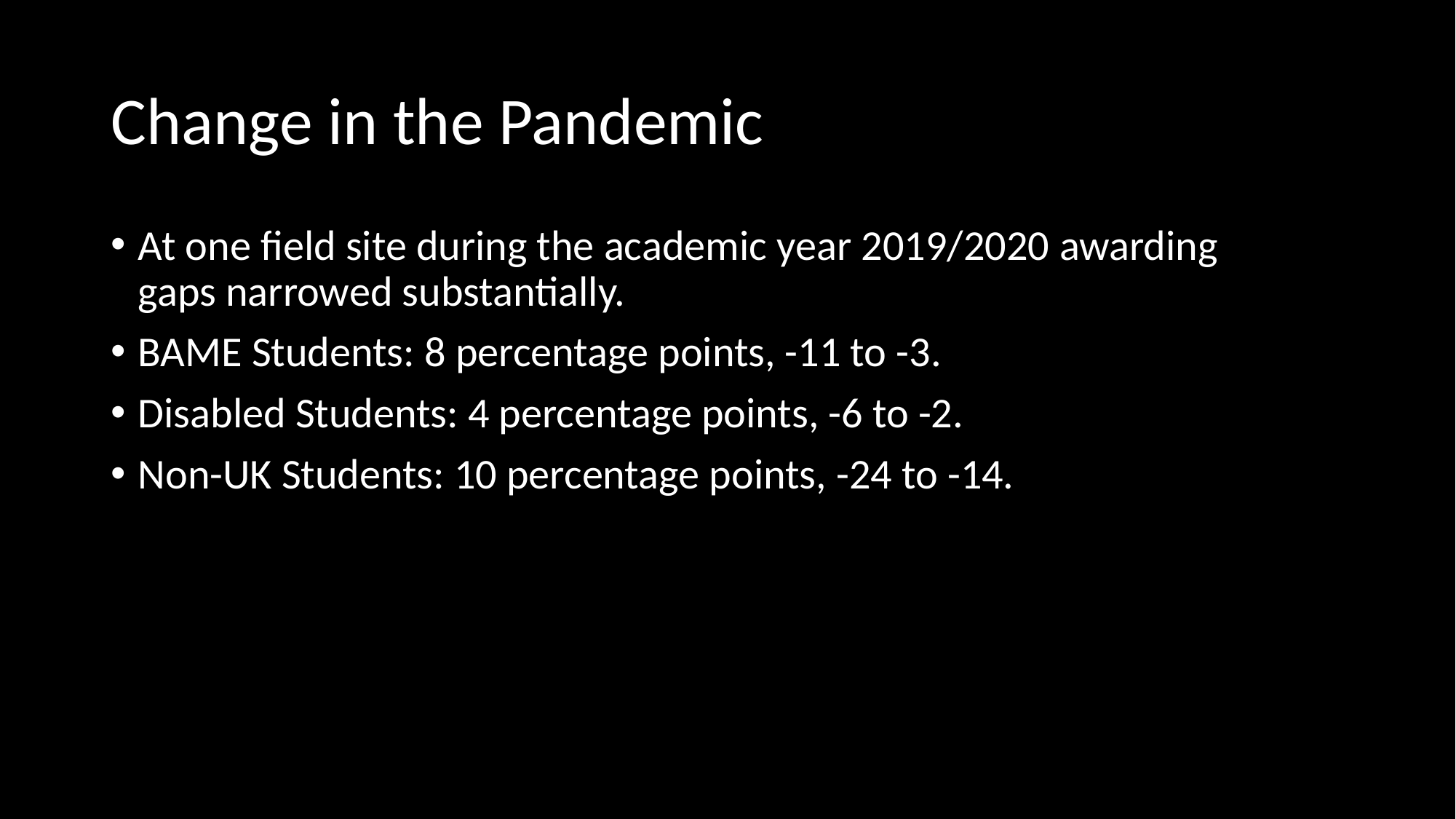

# Change in the Pandemic
At one field site during the academic year 2019/2020 awarding gaps narrowed substantially.
BAME Students: 8 percentage points, -11 to -3.
Disabled Students: 4 percentage points, -6 to -2.
Non-UK Students: 10 percentage points, -24 to -14.